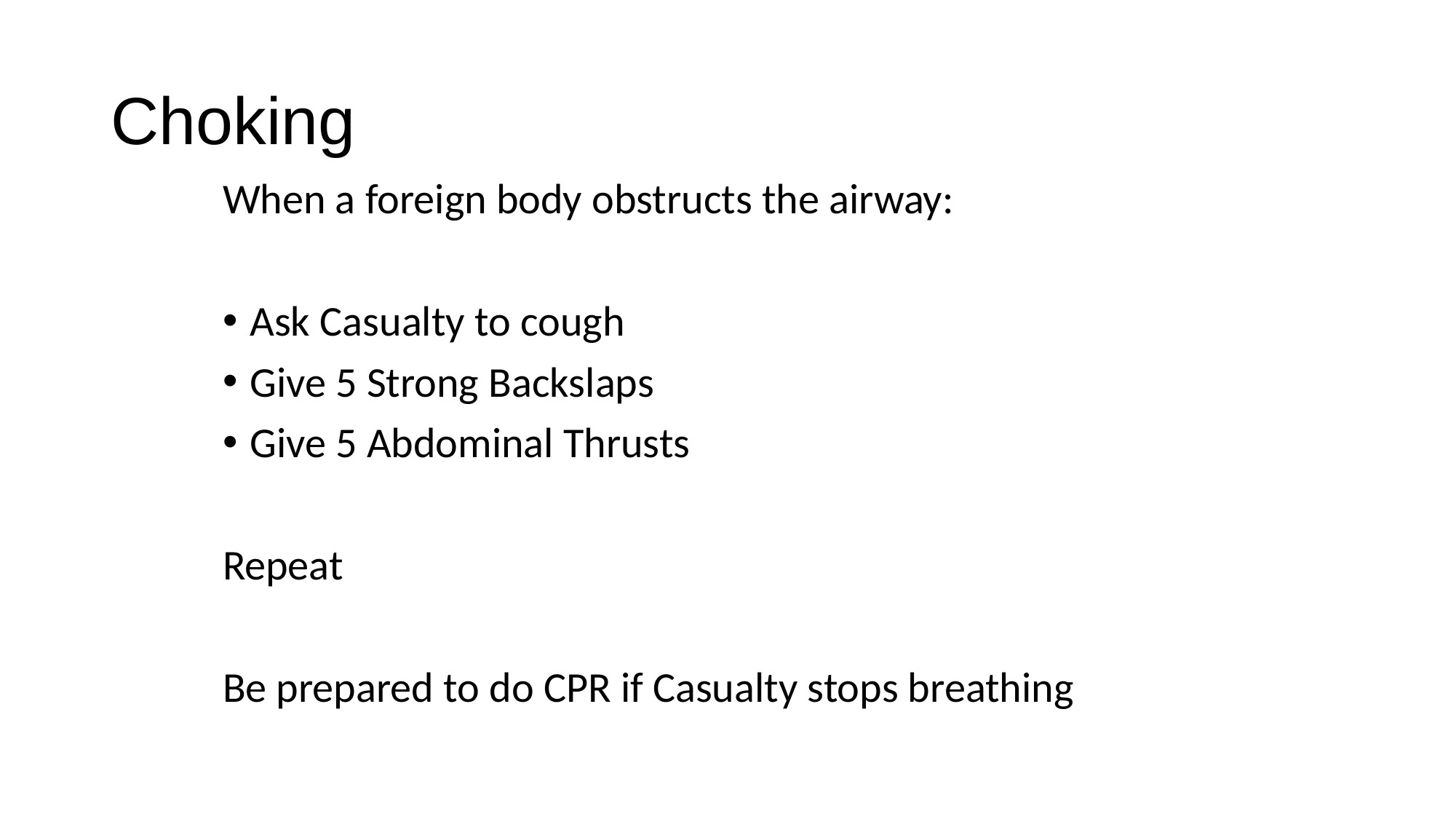

# Choking
When a foreign body obstructs the airway:

Ask Casualty to cough
Give 5 Strong Backslaps
Give 5 Abdominal Thrusts

Repeat

Be prepared to do CPR if Casualty stops breathing